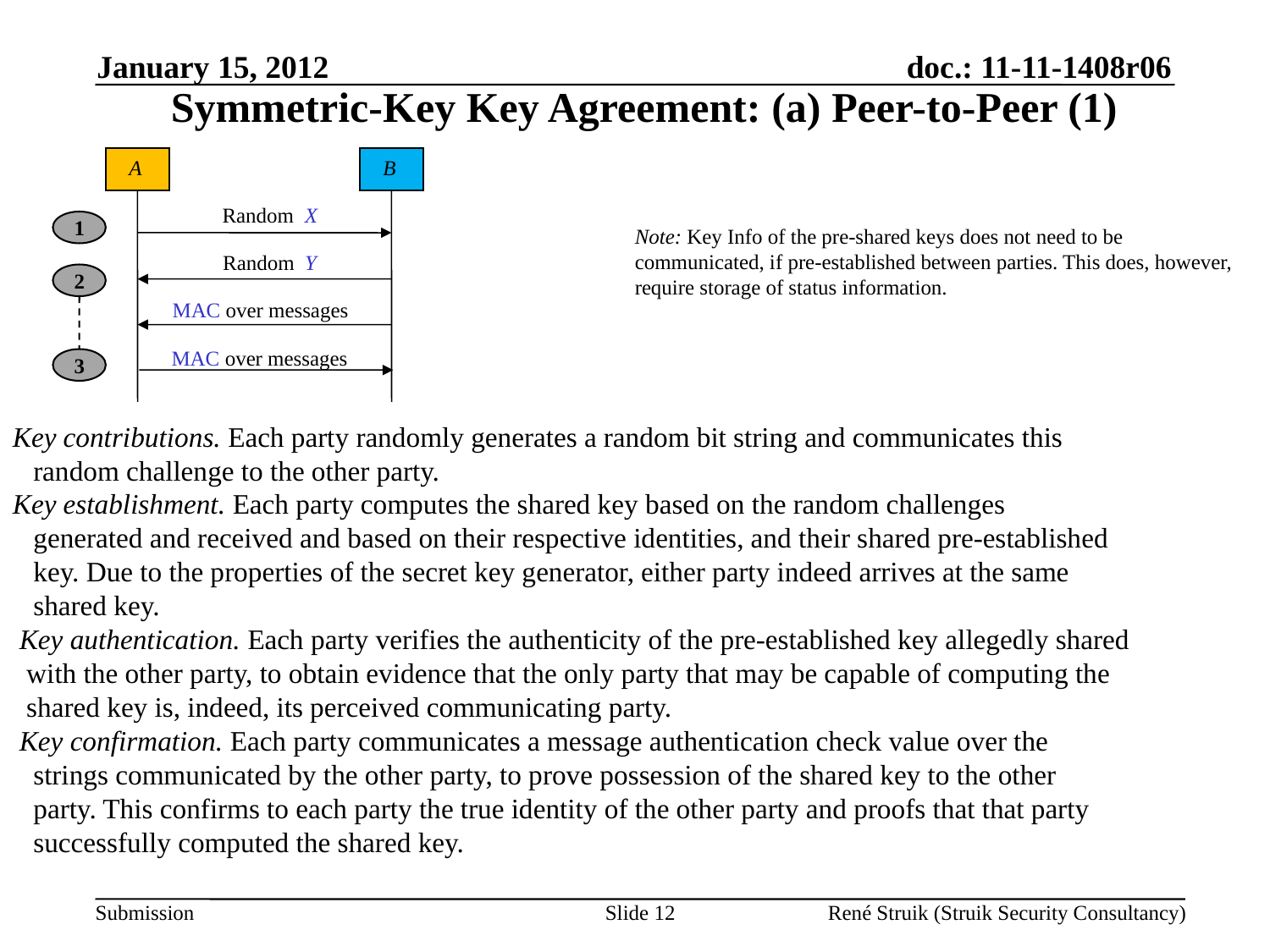

January 15, 2012
Symmetric-Key Key Agreement: (a) Peer-to-Peer (1)

A

B

Random  X
1
2
3
Note: Key Info of the pre-shared keys does not need to be
communicated, if pre-established between parties. This does, however,
require storage of status information.

Random  Y

MAC over messages

MAC over messages

Key contributions. Each party randomly generates a random bit string and communicates this
   random challenge to the other party.
Key establishment. Each party computes the shared key based on the random challenges
   generated and received and based on their respective identities, and their shared pre-established
   key. Due to the properties of the secret key generator, either party indeed arrives at the same
   shared key.
 Key authentication. Each party verifies the authenticity of the pre-established key allegedly shared
  with the other party, to obtain evidence that the only party that may be capable of computing the
  shared key is, indeed, its perceived communicating party.
 Key confirmation. Each party communicates a message authentication check value over the
   strings communicated by the other party, to prove possession of the shared key to the other
   party. This confirms to each party the true identity of the other party and proofs that that party
   successfully computed the shared key.

Slide 12
René Struik (Struik Security Consultancy)